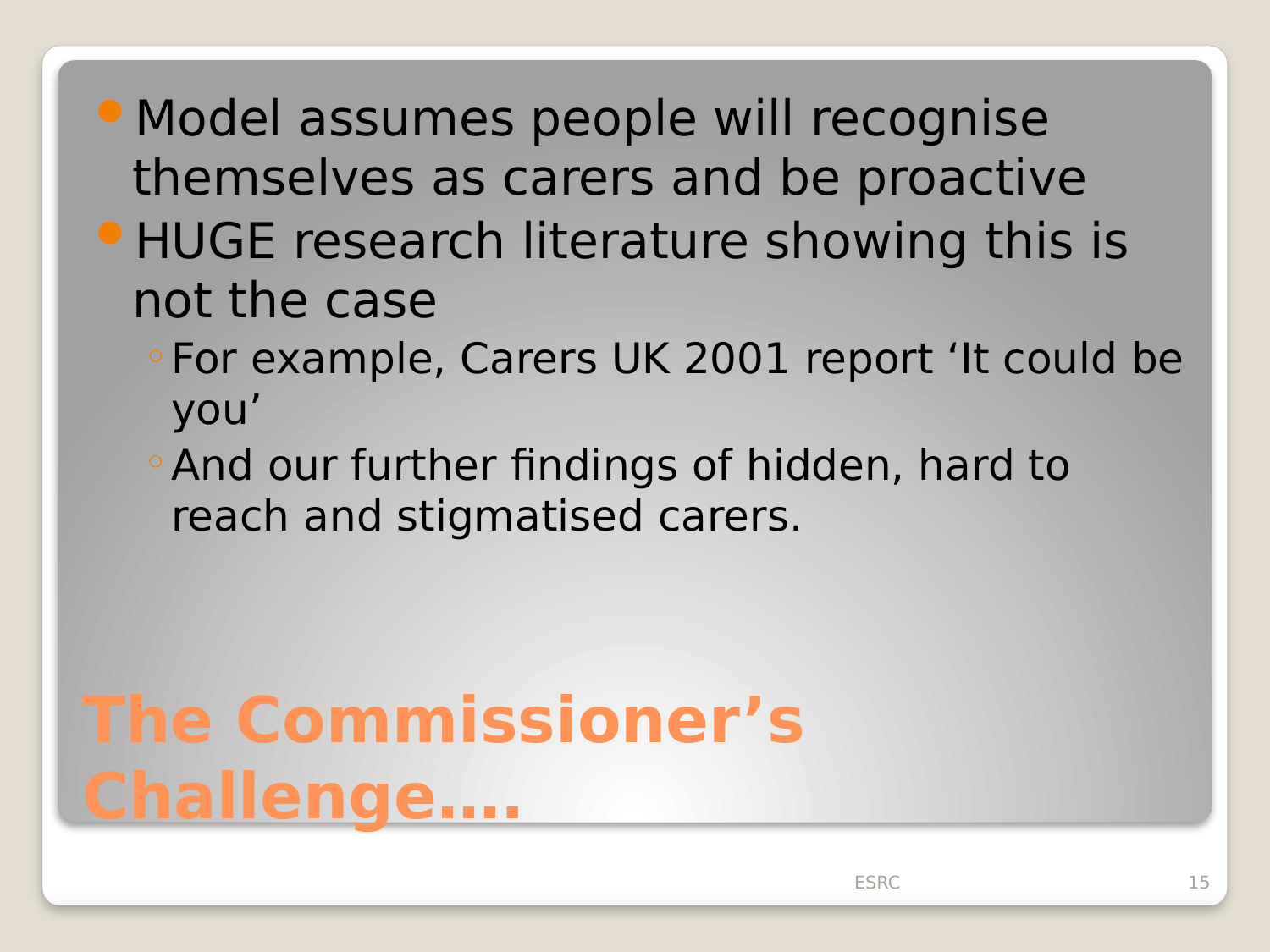

Model assumes people will recognise themselves as carers and be proactive
HUGE research literature showing this is not the case
For example, Carers UK 2001 report ‘It could be you’
And our further findings of hidden, hard to reach and stigmatised carers.
# The Commissioner’s Challenge….

ESRC
15